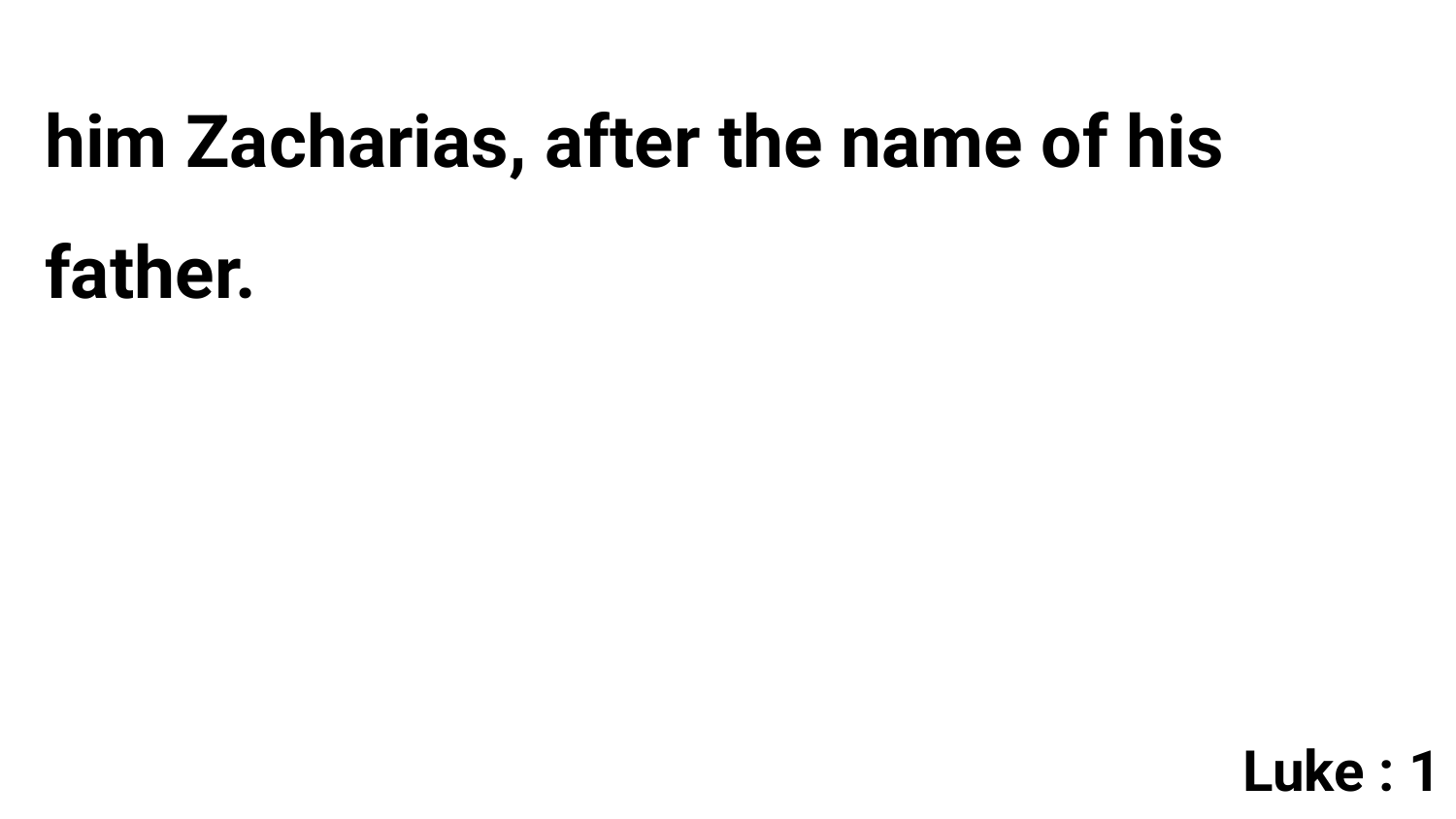

him Zacharias, after the name of his father.
Luke : 1